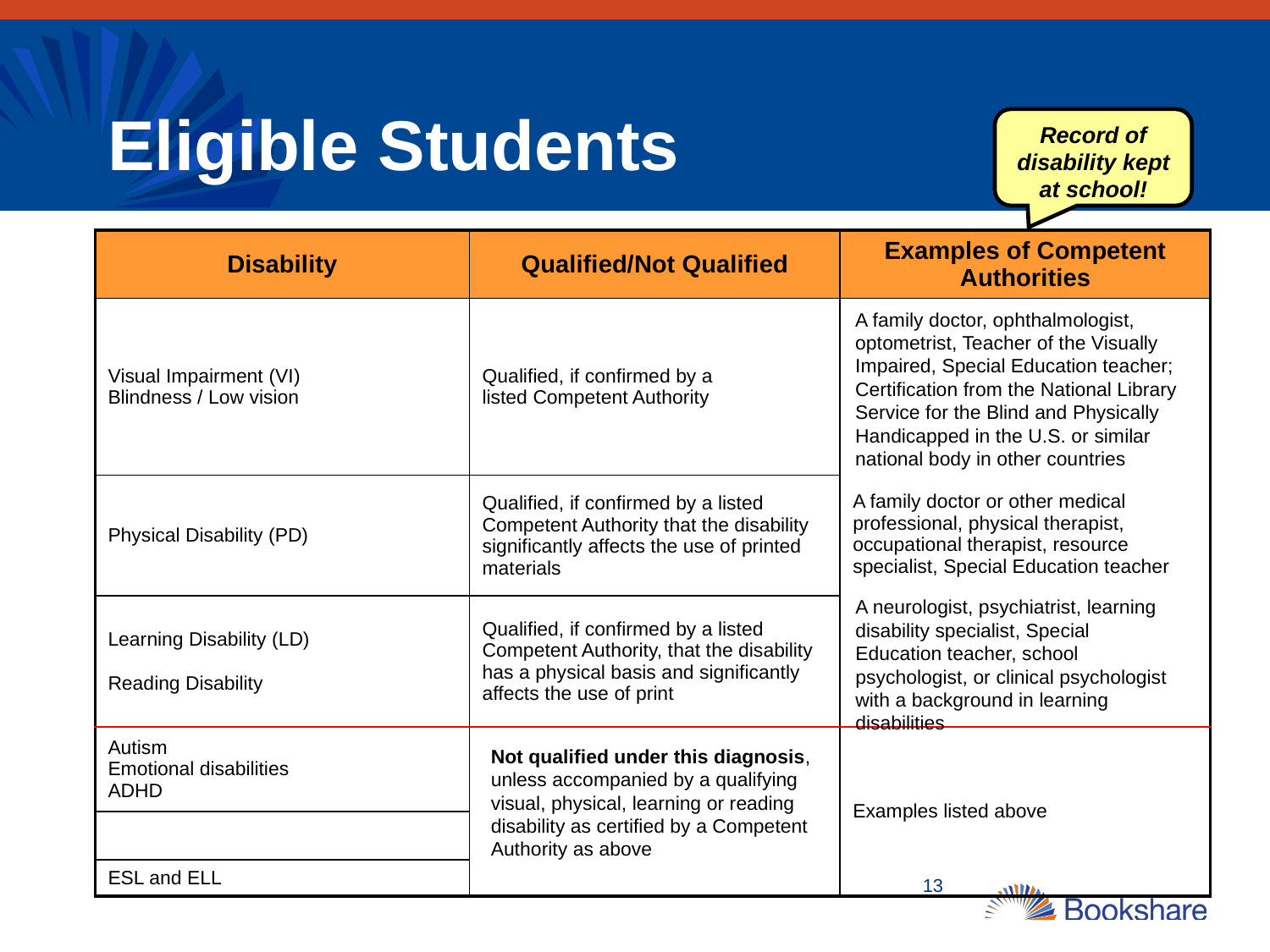

Eligible Students
Record of disability kept at school!

| Disability | Qualified/Not Qualified | Examples of Competent Authorities |
| --- | --- | --- |
| Visual Impairment (VI) Blindness / Low vision | Qualified, if confirmed by a listed Competent Authority | A family doctor or other medical professional, physical therapist, occupational therapist, resource specialist, Special Education teacher |
| Physical Disability (PD) | Qualified, if confirmed by a listed Competent Authority that the disability significantly affects the use of printed materials |  |
| Learning Disability (LD) Reading Disability | Qualified, if confirmed by a listed Competent Authority, that the disability has a physical basis and significantly affects the use of print |  |
| Autism Emotional disabilities ADHD |  | Examples listed above |
|  |  |  |
| ESL and ELL |  |  |
A family doctor, ophthalmologist, optometrist, Teacher of the Visually Impaired, Special Education teacher; Certification from the National Library Service for the Blind and Physically Handicapped in the U.S. or similar national body in other countries
A neurologist, psychiatrist, learning disability specialist, Special Education teacher, school psychologist, or clinical psychologist with a background in learning disabilities
Not qualified under this diagnosis, unless accompanied by a qualifying visual, physical, learning or reading disability as certified by a Competent Authority as above
13